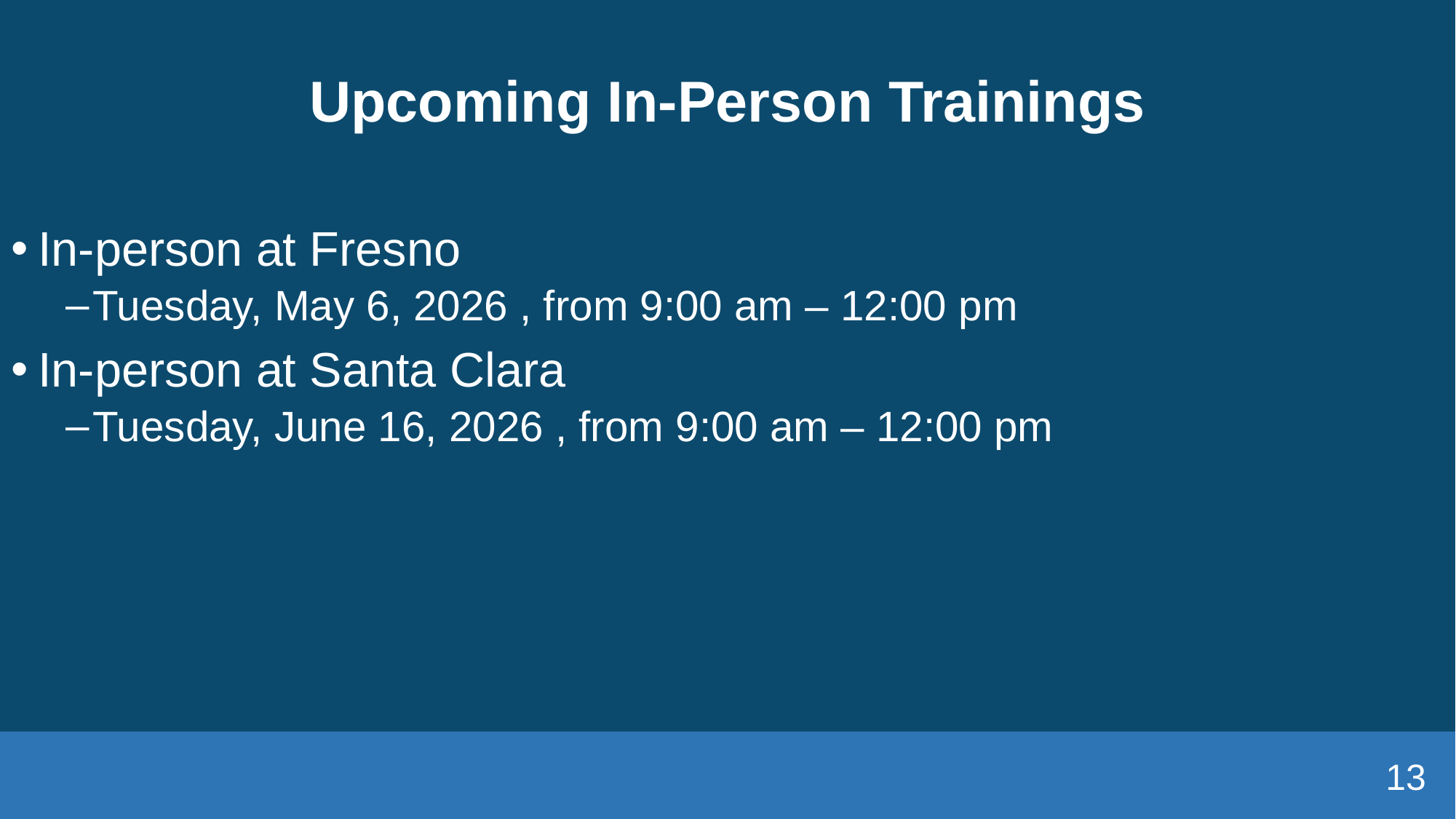

# Upcoming In-Person Trainings

In-person at Fresno
Tuesday, May 6, 2026 , from 9:00 am – 12:00 pm
In-person at Santa Clara
Tuesday, June 16, 2026 , from 9:00 am – 12:00 pm
13